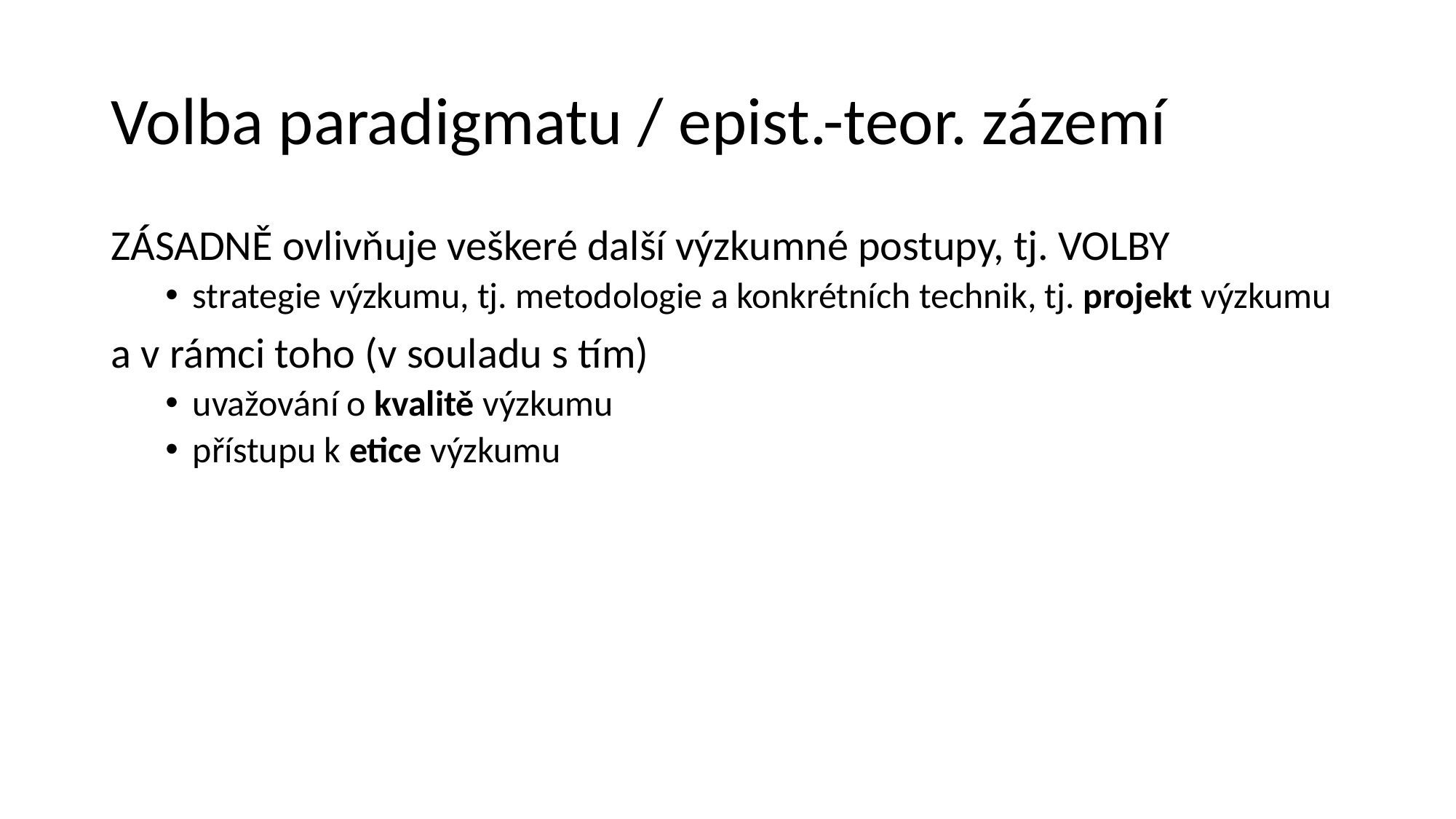

# Volba paradigmatu / epist.-teor. zázemí
ZÁSADNĚ ovlivňuje veškeré další výzkumné postupy, tj. VOLBY
strategie výzkumu, tj. metodologie a konkrétních technik, tj. projekt výzkumu
a v rámci toho (v souladu s tím)
uvažování o kvalitě výzkumu
přístupu k etice výzkumu